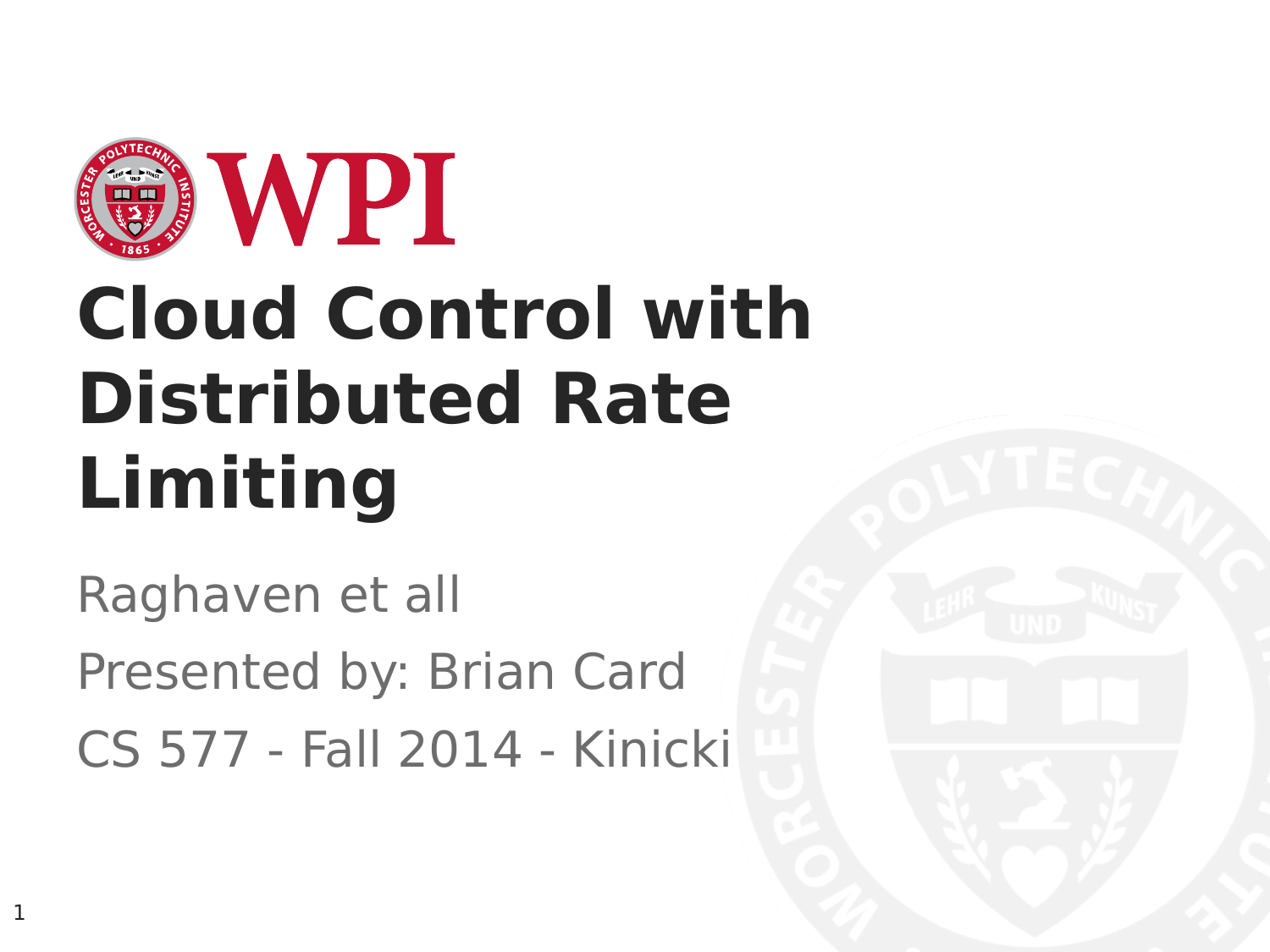

# Cloud Control with Distributed Rate Limiting
Raghaven et all
Presented by: Brian Card
CS 577 - Fall 2014 - Kinicki
1